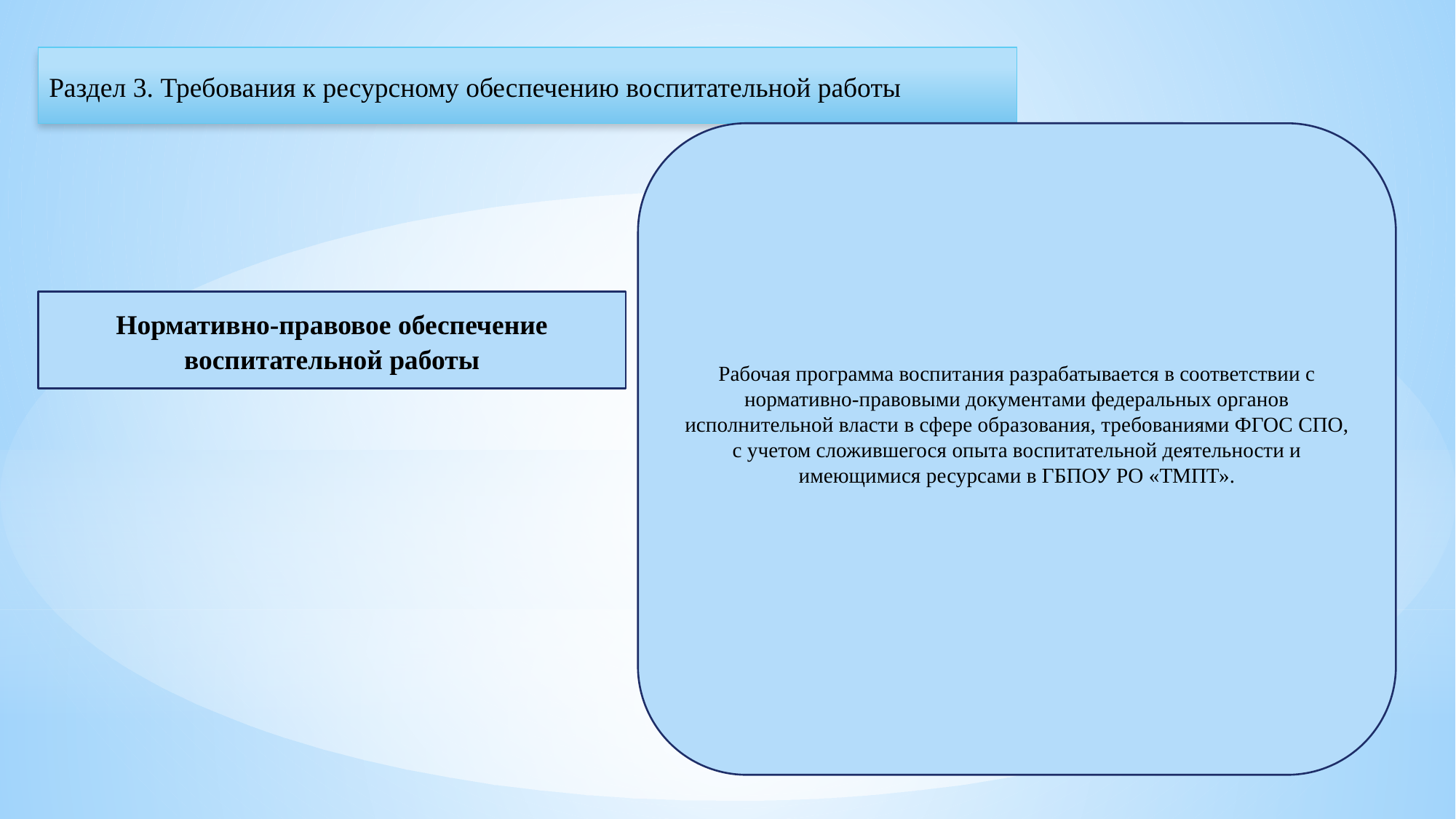

Раздел 3. Требования к ресурсному обеспечению воспитательной работы
Рабочая программа воспитания разрабатывается в соответствии с нормативно-правовыми документами федеральных органов исполнительной власти в сфере образования, требованиями ФГОС СПО, с учетом сложившегося опыта воспитательной деятельности и имеющимися ресурсами в ГБПОУ РО «ТМПТ».

Нормативно-правовое обеспечение воспитательной работы